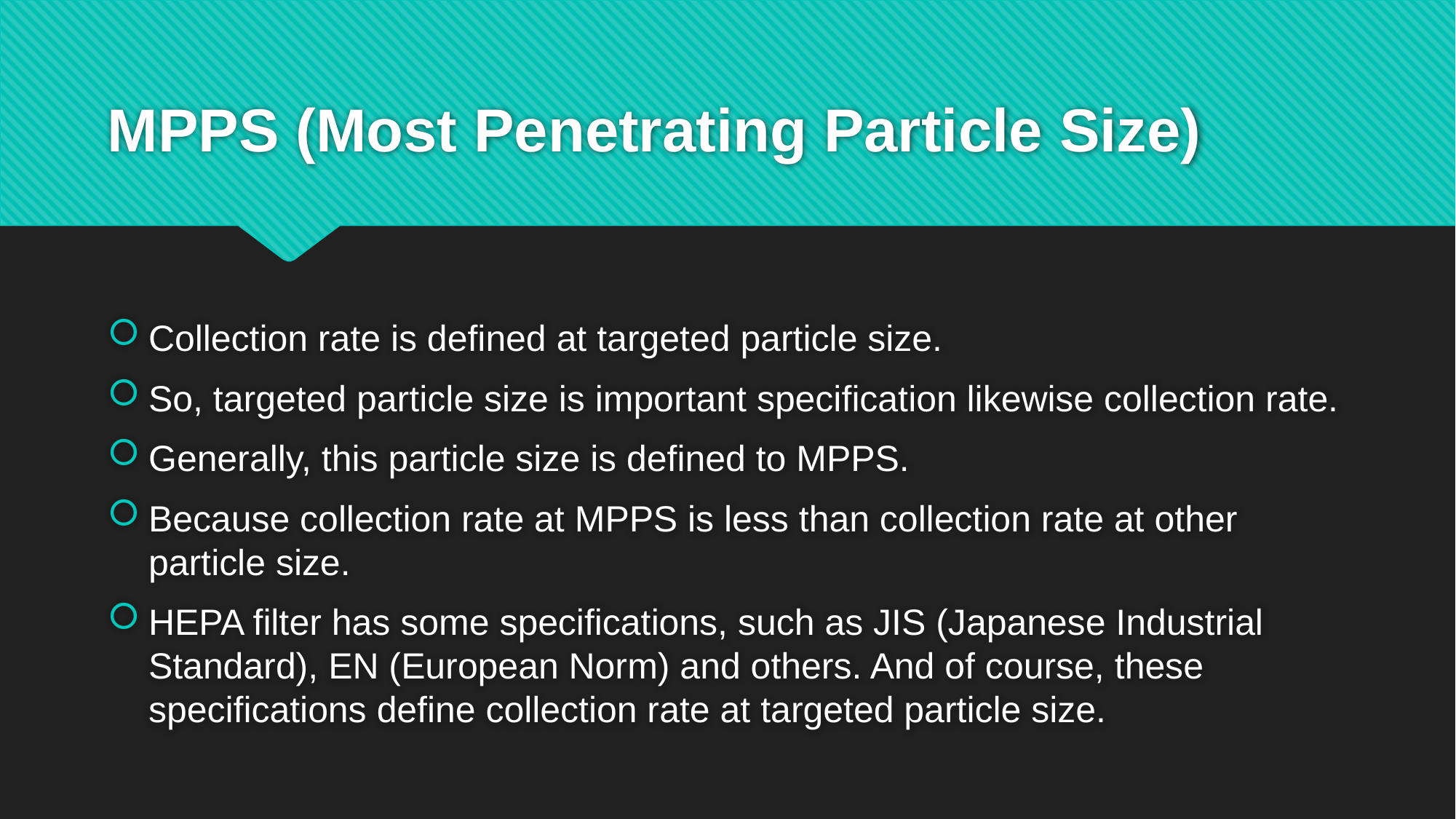

# MPPS (Most Penetrating Particle Size)
Collection rate is defined at targeted particle size.
So, targeted particle size is important specification likewise collection rate.
Generally, this particle size is defined to MPPS.
Because collection rate at MPPS is less than collection rate at other particle size.
HEPA filter has some specifications, such as JIS (Japanese Industrial Standard), EN (European Norm) and others. And of course, these specifications define collection rate at targeted particle size.